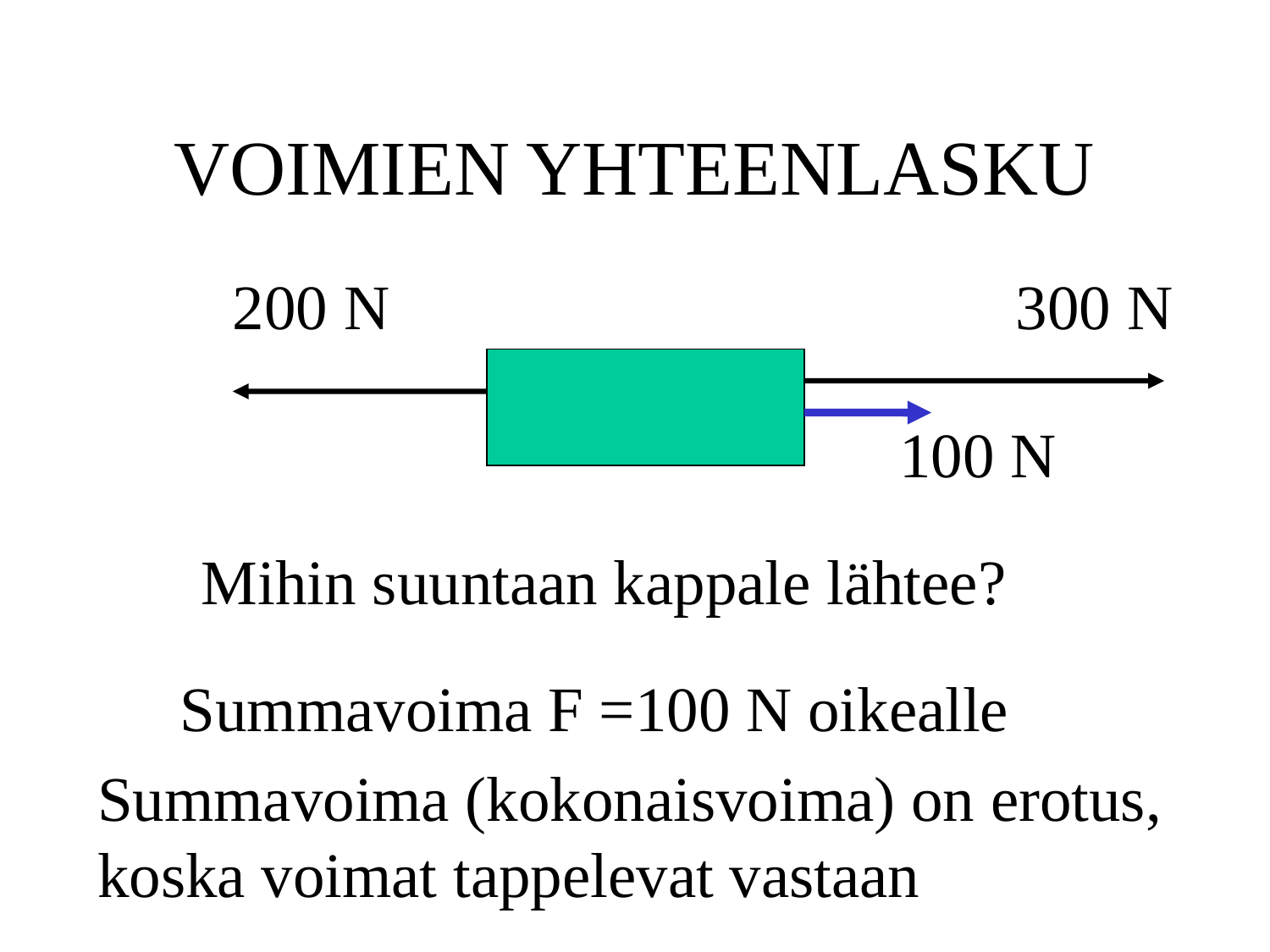

# VOIMIEN YHTEENLASKU
200 N
300 N

100 N

Mihin suuntaan kappale lähtee?
Summavoima F =100 N oikealle
Summavoima (kokonaisvoima) on erotus,
koska voimat tappelevat vastaan